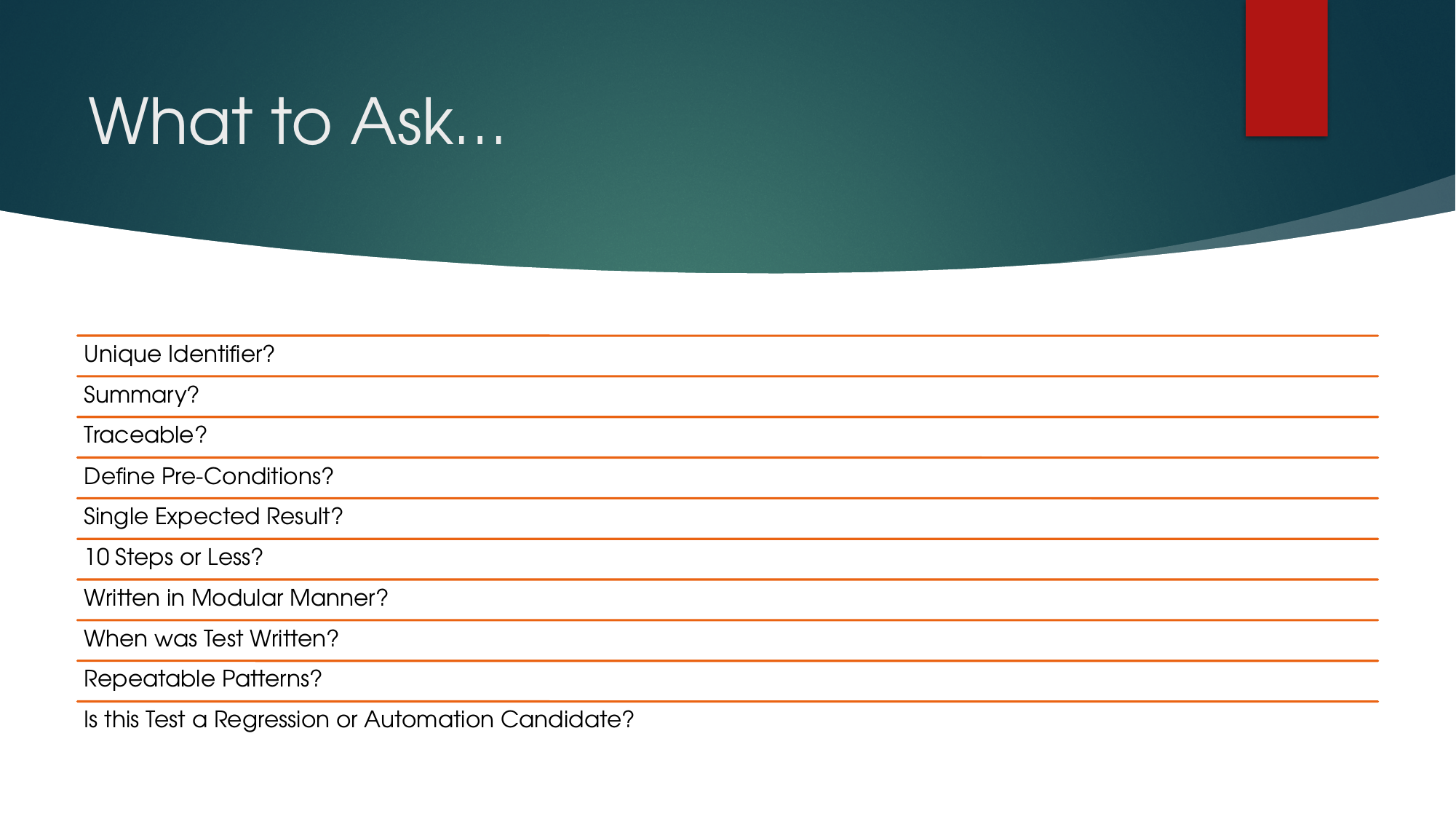

# What to Ask…

Unique Identifier?
Summary?
Traceable?
Define Pre-Conditions?
Single Expected Result?
10 Steps or Less?
Written in Modular Manner?
When was Test Written?
Repeatable Patterns?
Is this Test a Regression or Automation Candidate?